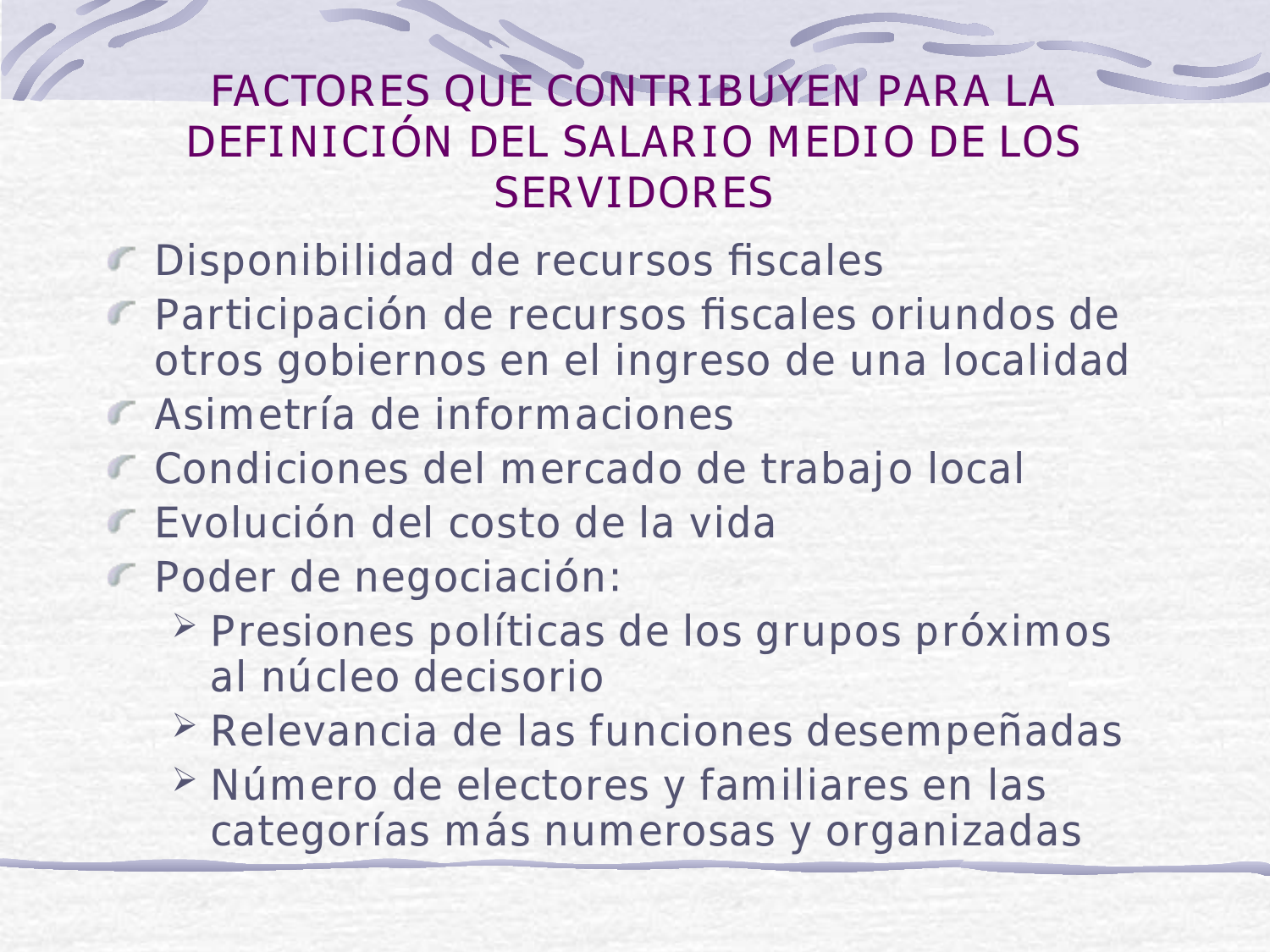

# FACTORES QUE CONTRIBUYEN PARA LA DEFINICIÓN DEL SALARIO MEDIO DE LOS SERVIDORES
Disponibilidad de recursos fiscales
Participación de recursos fiscales oriundos de otros gobiernos en el ingreso de una localidad
Asimetría de informaciones
Condiciones del mercado de trabajo local
Evolución del costo de la vida
Poder de negociación:
Presiones políticas de los grupos próximos al núcleo decisorio
Relevancia de las funciones desempeñadas
Número de electores y familiares en las categorías más numerosas y organizadas